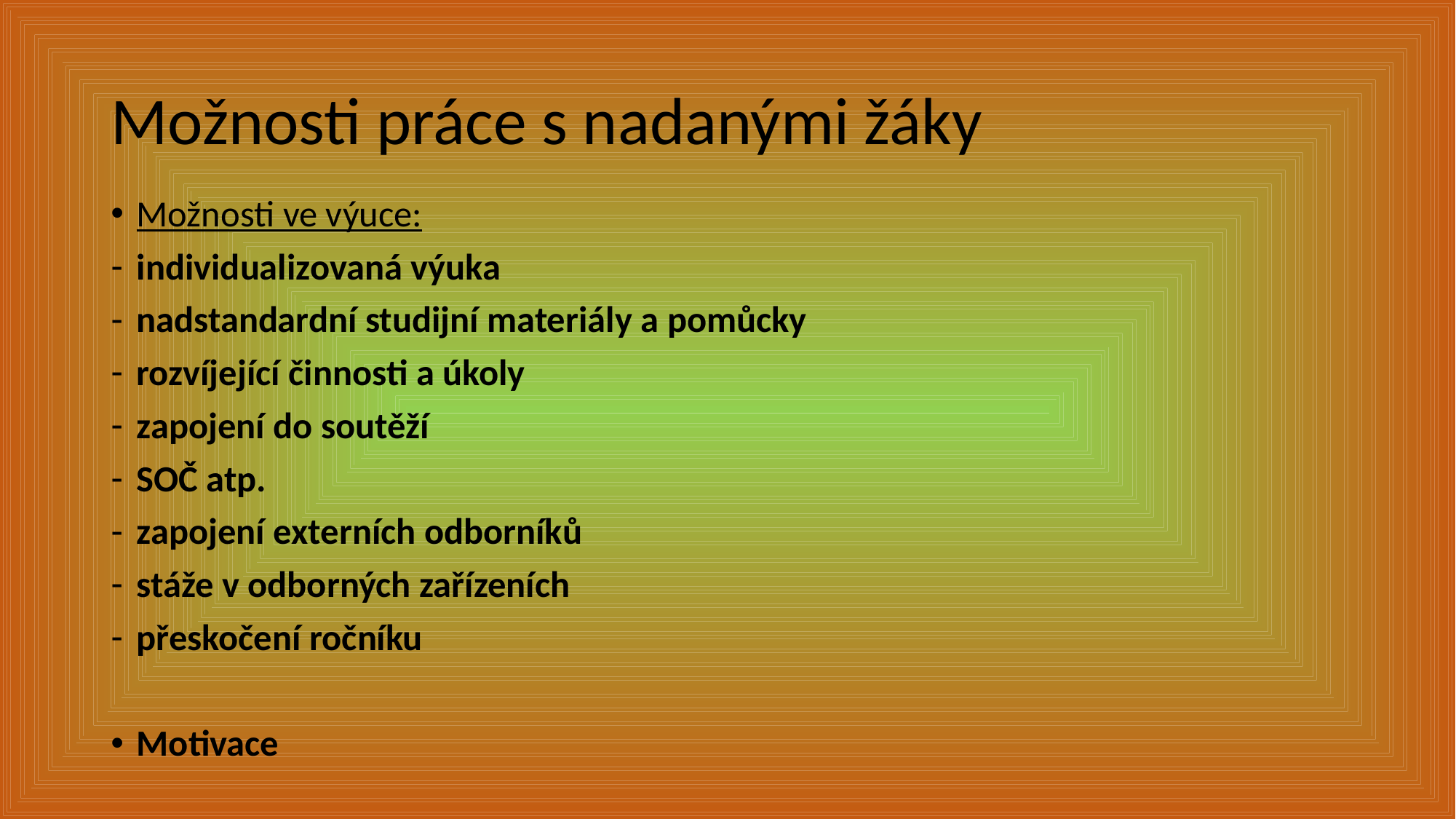

# Možnosti práce s nadanými žáky
Možnosti ve výuce:
individualizovaná výuka
nadstandardní studijní materiály a pomůcky
rozvíjející činnosti a úkoly
zapojení do soutěží
SOČ atp.
zapojení externích odborníků
stáže v odborných zařízeních
přeskočení ročníku

Motivace